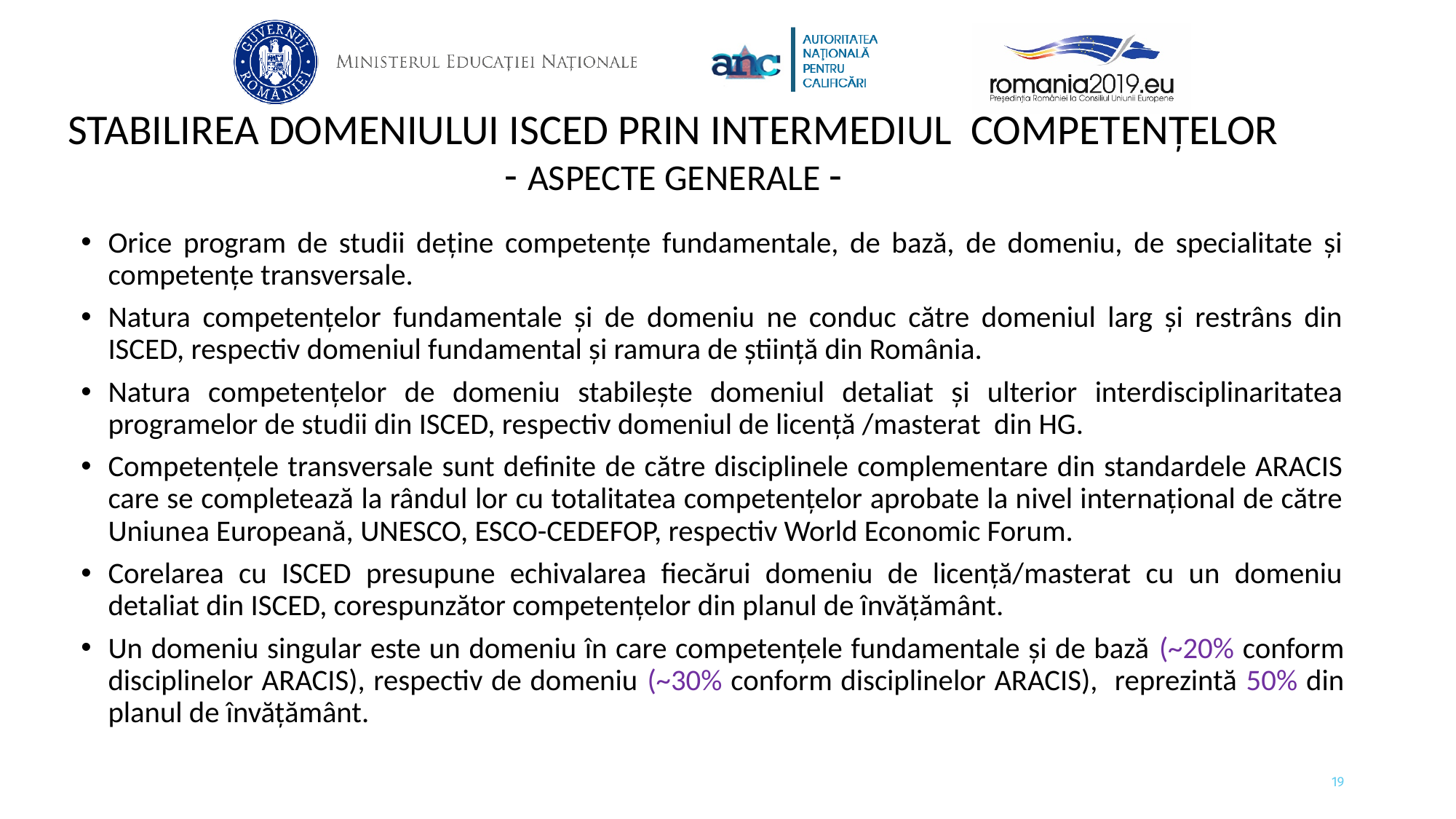

# STABILIREA DOMENIULUI ISCED PRIN INTERMEDIUL  COMPETENȚELOR - ASPECTE GENERALE -
Orice program de studii deține competențe fundamentale, de bază, de domeniu, de specialitate și competențe transversale.
Natura competențelor fundamentale și de domeniu ne conduc către domeniul larg și restrâns din ISCED, respectiv domeniul fundamental și ramura de știință din România.
Natura competențelor de domeniu stabilește domeniul detaliat și ulterior interdisciplinaritatea programelor de studii din ISCED, respectiv domeniul de licență /masterat  din HG.
Competențele transversale sunt definite de către disciplinele complementare din standardele ARACIS care se completează la rândul lor cu totalitatea competențelor aprobate la nivel internațional de către Uniunea Europeană, UNESCO, ESCO-CEDEFOP, respectiv World Economic Forum.
Corelarea cu ISCED presupune echivalarea fiecărui domeniu de licență/masterat cu un domeniu detaliat din ISCED, corespunzător competențelor din planul de învățământ.
Un domeniu singular este un domeniu în care competențele fundamentale și de bază (~20% conform disciplinelor ARACIS), respectiv de domeniu (~30% conform disciplinelor ARACIS),  reprezintă 50% din planul de învățământ.
19